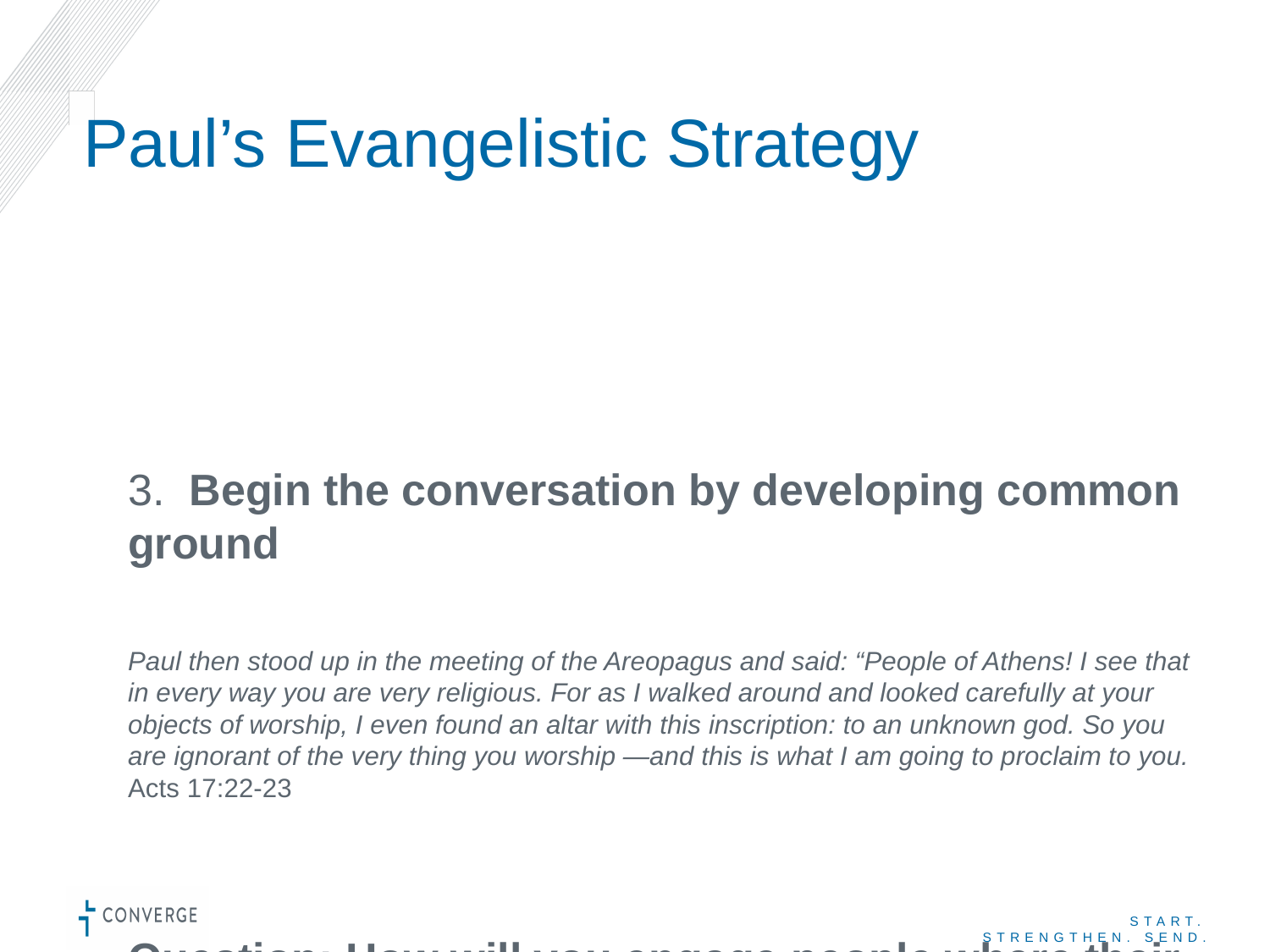

# Paul’s Evangelistic Strategy

3.  Begin the conversation by developing common ground
Paul then stood up in the meeting of the Areopagus and said: “People of Athens! I see that in every way you are very religious. For as I walked around and looked carefully at your objects of worship, I even found an altar with this inscription: to an unknown god. So you are ignorant of the very thing you worship —and this is what I am going to proclaim to you. Acts 17:22-23
Question: How will you engage people where their level of spiritual interest?

9